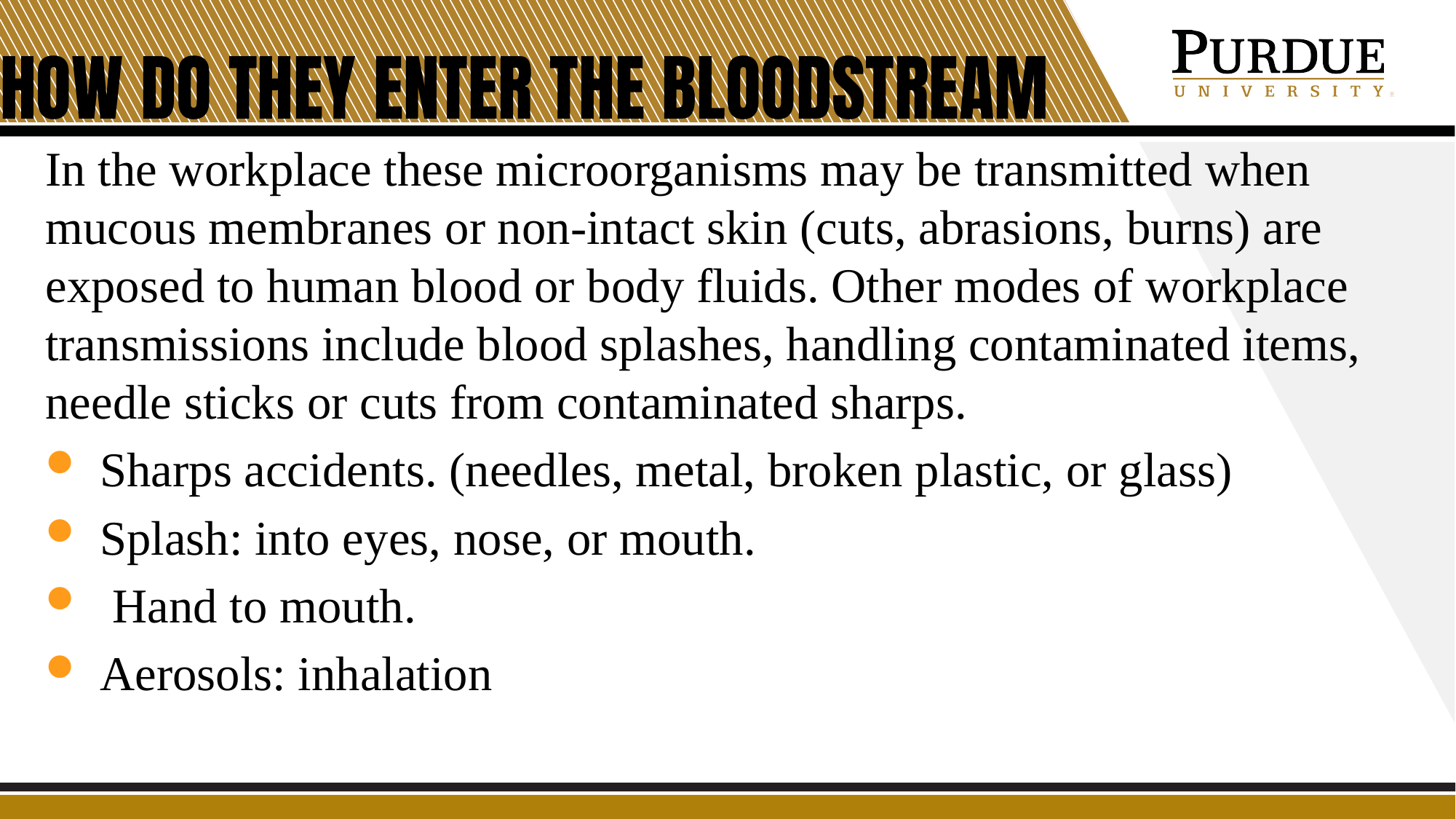

# How do they enter the bloodstream
In the workplace these microorganisms may be transmitted when mucous membranes or non-intact skin (cuts, abrasions, burns) are exposed to human blood or body fluids. Other modes of workplace transmissions include blood splashes, handling contaminated items, needle sticks or cuts from contaminated sharps.
Sharps accidents. (needles, metal, broken plastic, or glass)
Splash: into eyes, nose, or mouth.
 Hand to mouth.
Aerosols: inhalation